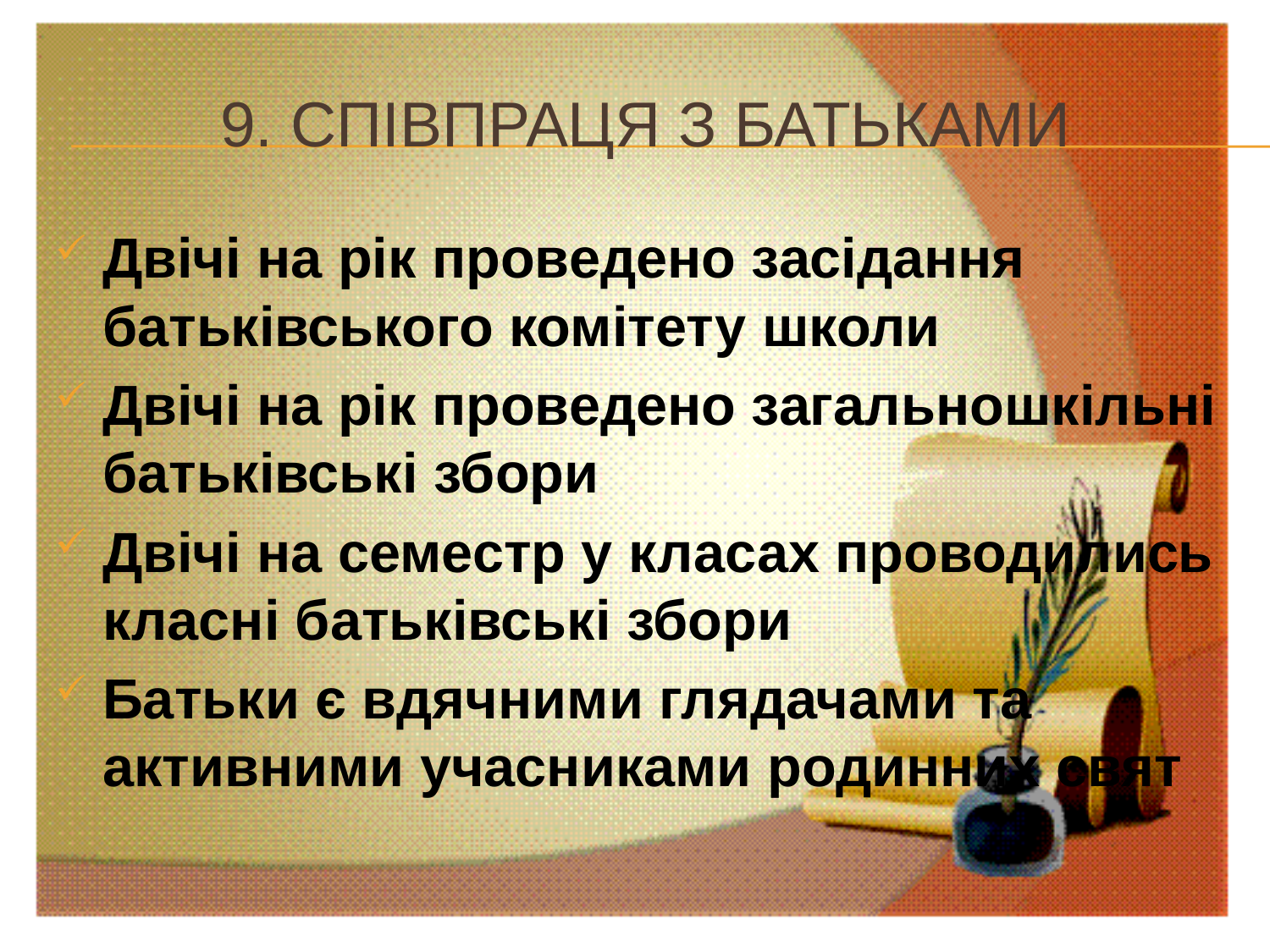

# 9. Співпраця з батьками
Двічі на рік проведено засідання батьківського комітету школи
Двічі на рік проведено загальношкільні батьківські збори
Двічі на семестр у класах проводились класні батьківські збори
Батьки є вдячними глядачами та активними учасниками родинних свят